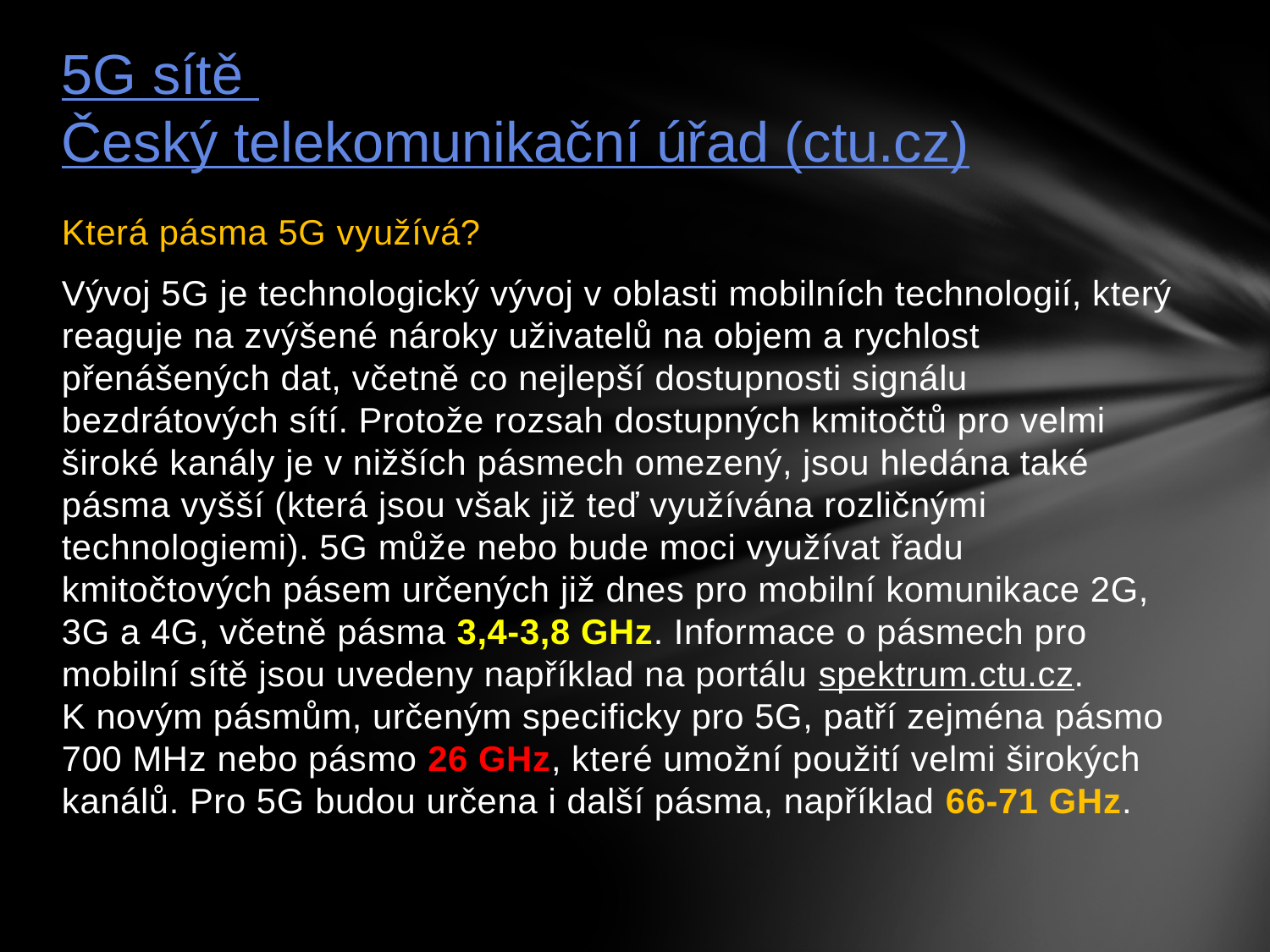

# 5G sítě Český telekomunikační úřad (ctu.cz)
Která pásma 5G využívá?
Vývoj 5G je technologický vývoj v oblasti mobilních technologií, který reaguje na zvýšené nároky uživatelů na objem a rychlost přenášených dat, včetně co nejlepší dostupnosti signálu bezdrátových sítí. Protože rozsah dostupných kmitočtů pro velmi široké kanály je v nižších pásmech omezený, jsou hledána také pásma vyšší (která jsou však již teď využívána rozličnými technologiemi). 5G může nebo bude moci využívat řadu kmitočtových pásem určených již dnes pro mobilní komunikace 2G, 3G a 4G, včetně pásma 3,4-3,8 GHz. Informace o pásmech pro mobilní sítě jsou uvedeny například na portálu spektrum.ctu.cz. K novým pásmům, určeným specificky pro 5G, patří zejména pásmo 700 MHz nebo pásmo 26 GHz, které umožní použití velmi širokých kanálů. Pro 5G budou určena i další pásma, například 66-71 GHz.